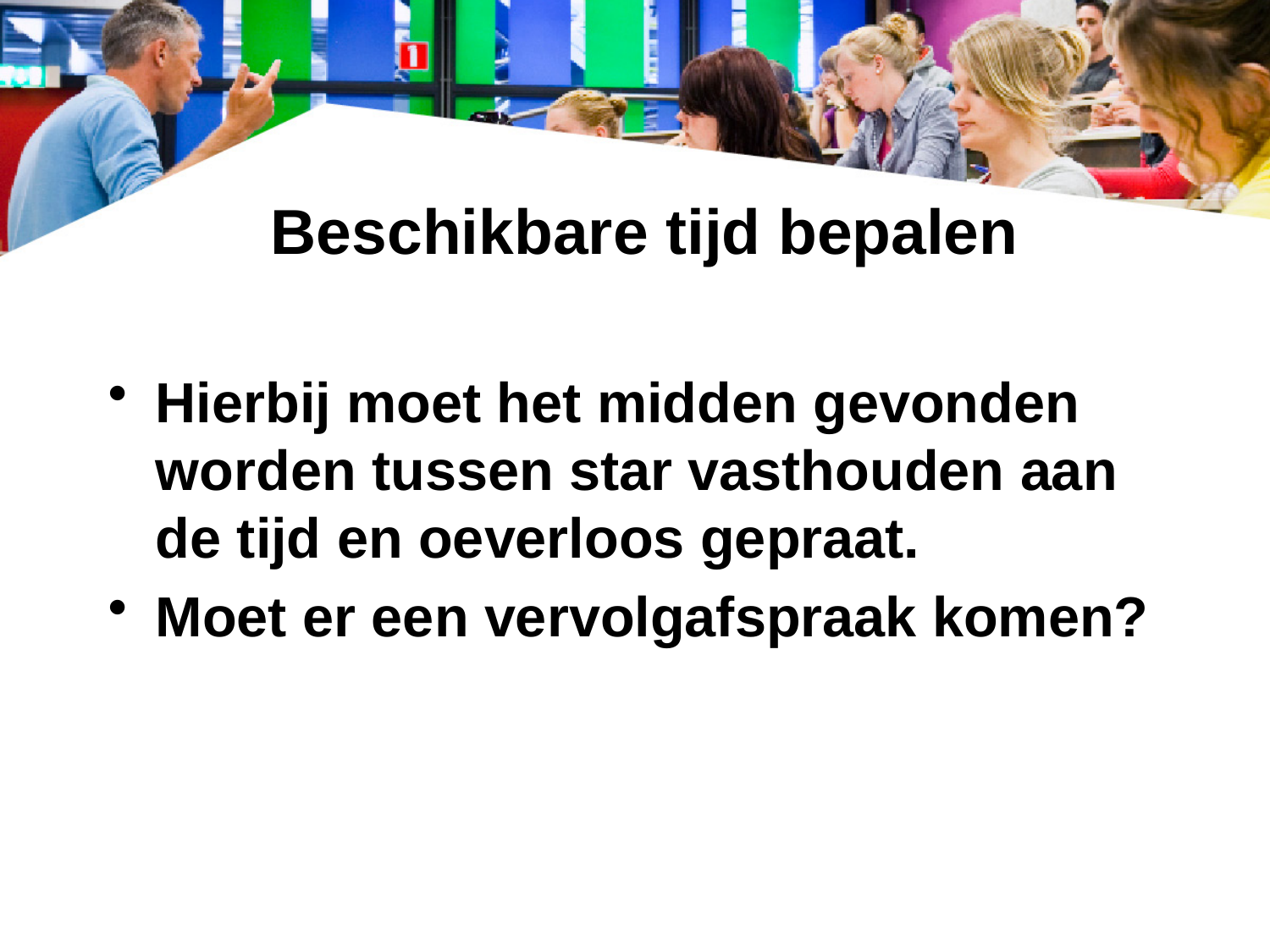

# Beschikbare tijd bepalen
Hierbij moet het midden gevonden worden tussen star vasthouden aan de tijd en oeverloos gepraat.
Moet er een vervolgafspraak komen?